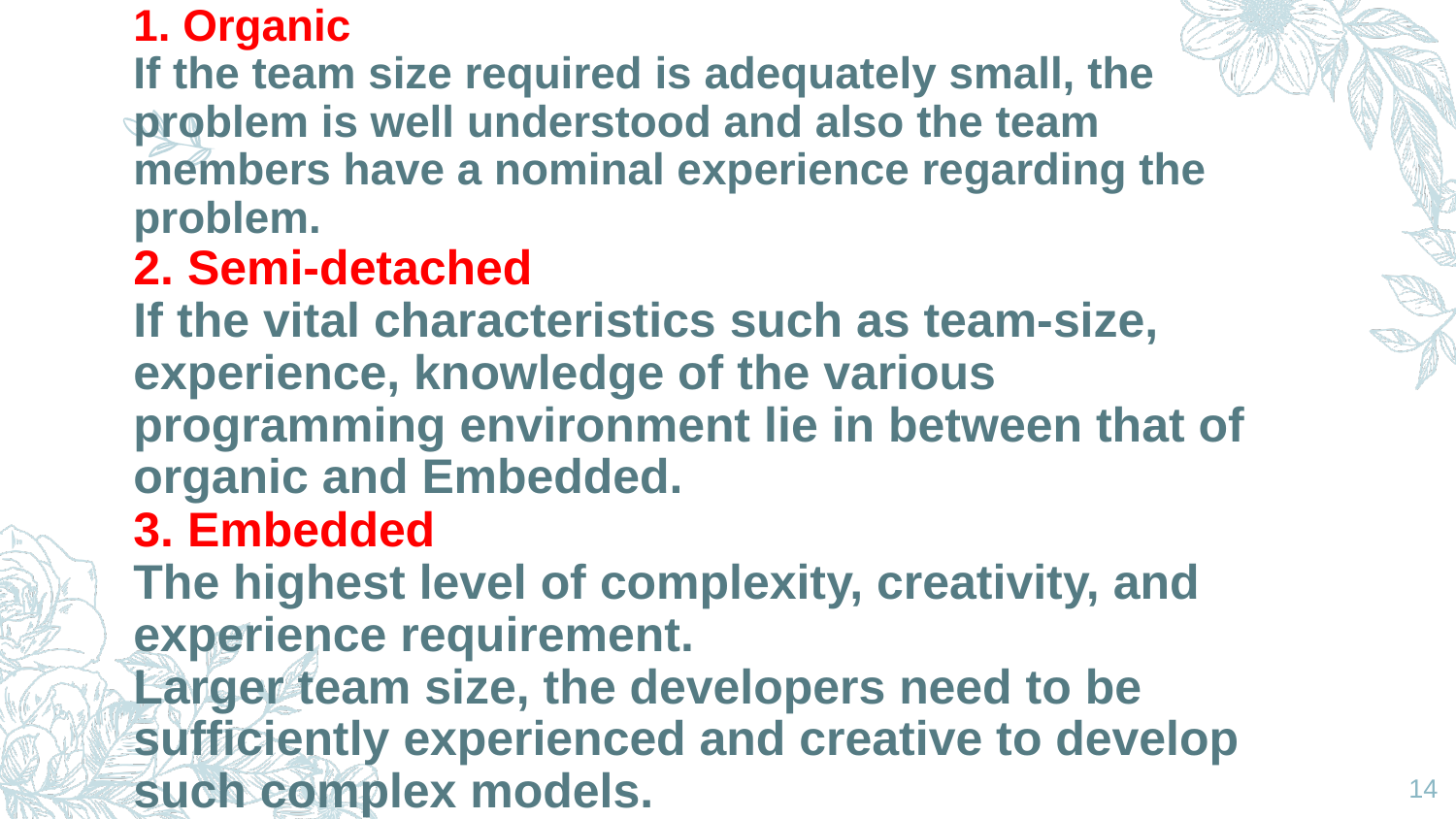

# 1. Organic If the team size required is adequately small, the problem is well understood and also the team members have a nominal experience regarding the problem. 2. Semi-detached If the vital characteristics such as team-size, experience, knowledge of the various programming environment lie in between that of organic and Embedded. 3. Embedded The highest level of complexity, creativity, and experience requirement. Larger team size, the developers need to be sufficiently experienced and creative to develop such complex models.
14